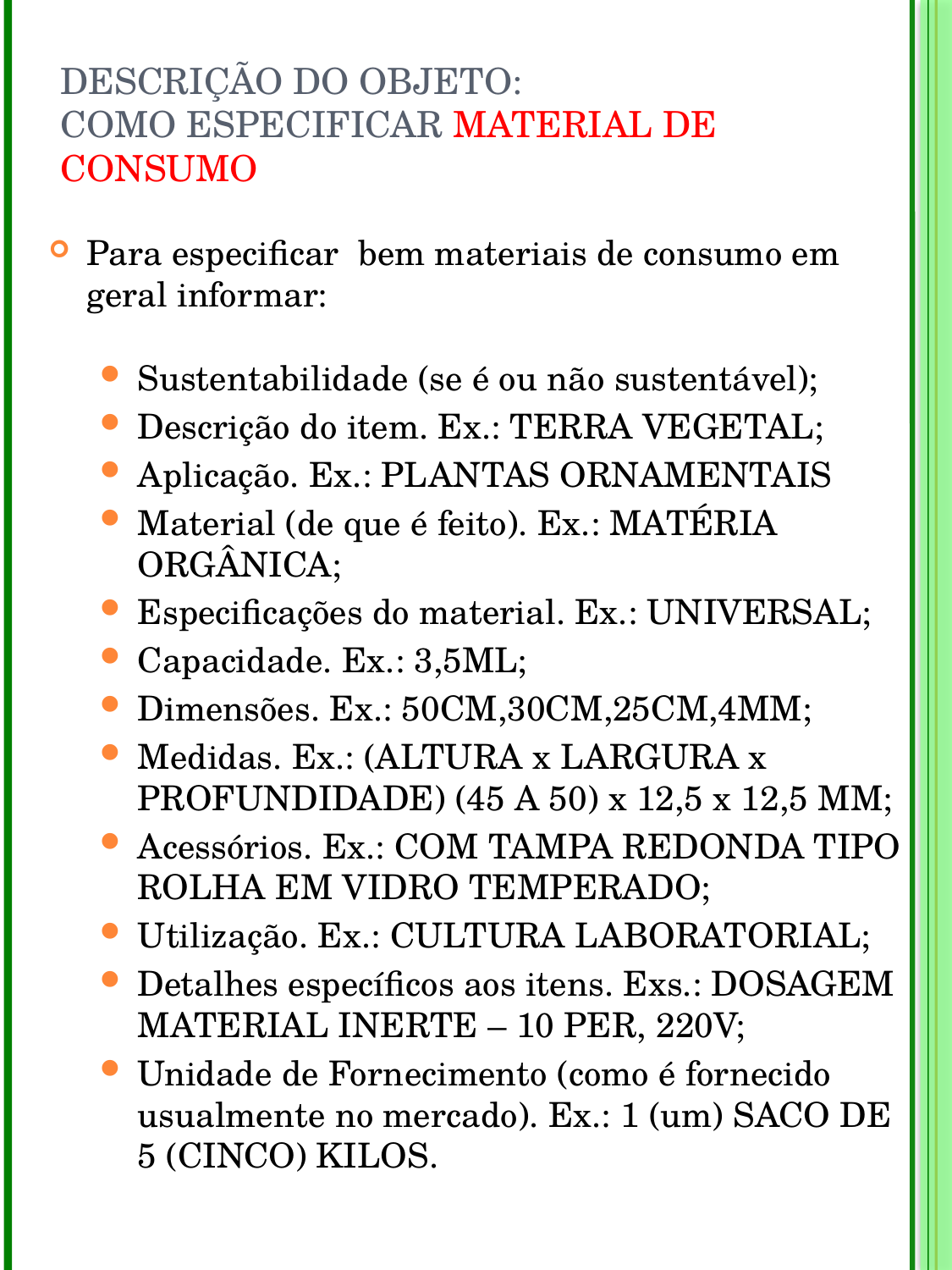

# DESCRIÇÃO DO OBJETO: COMO ESPECIFICAR MATERIAL DE CONSUMO
Para especificar  bem materiais de consumo em geral informar:

Sustentabilidade (se é ou não sustentável);
Descrição do item. Ex.: TERRA VEGETAL;
Aplicação. Ex.: PLANTAS ORNAMENTAIS
Material (de que é feito). Ex.: MATÉRIA ORGÂNICA;
Especificações do material. Ex.: UNIVERSAL;
Capacidade. Ex.: 3,5ML;
Dimensões. Ex.: 50CM,30CM,25CM,4MM;
Medidas. Ex.: (ALTURA x LARGURA x PROFUNDIDADE) (45 A 50) x 12,5 x 12,5 MM;
Acessórios. Ex.: COM TAMPA REDONDA TIPO ROLHA EM VIDRO TEMPERADO;
Utilização. Ex.: CULTURA LABORATORIAL;
Detalhes específicos aos itens. Exs.: DOSAGEM MATERIAL INERTE – 10 PER, 220V;
Unidade de Fornecimento (como é fornecido usualmente no mercado). Ex.: 1 (um) SACO DE  5 (CINCO) KILOS.